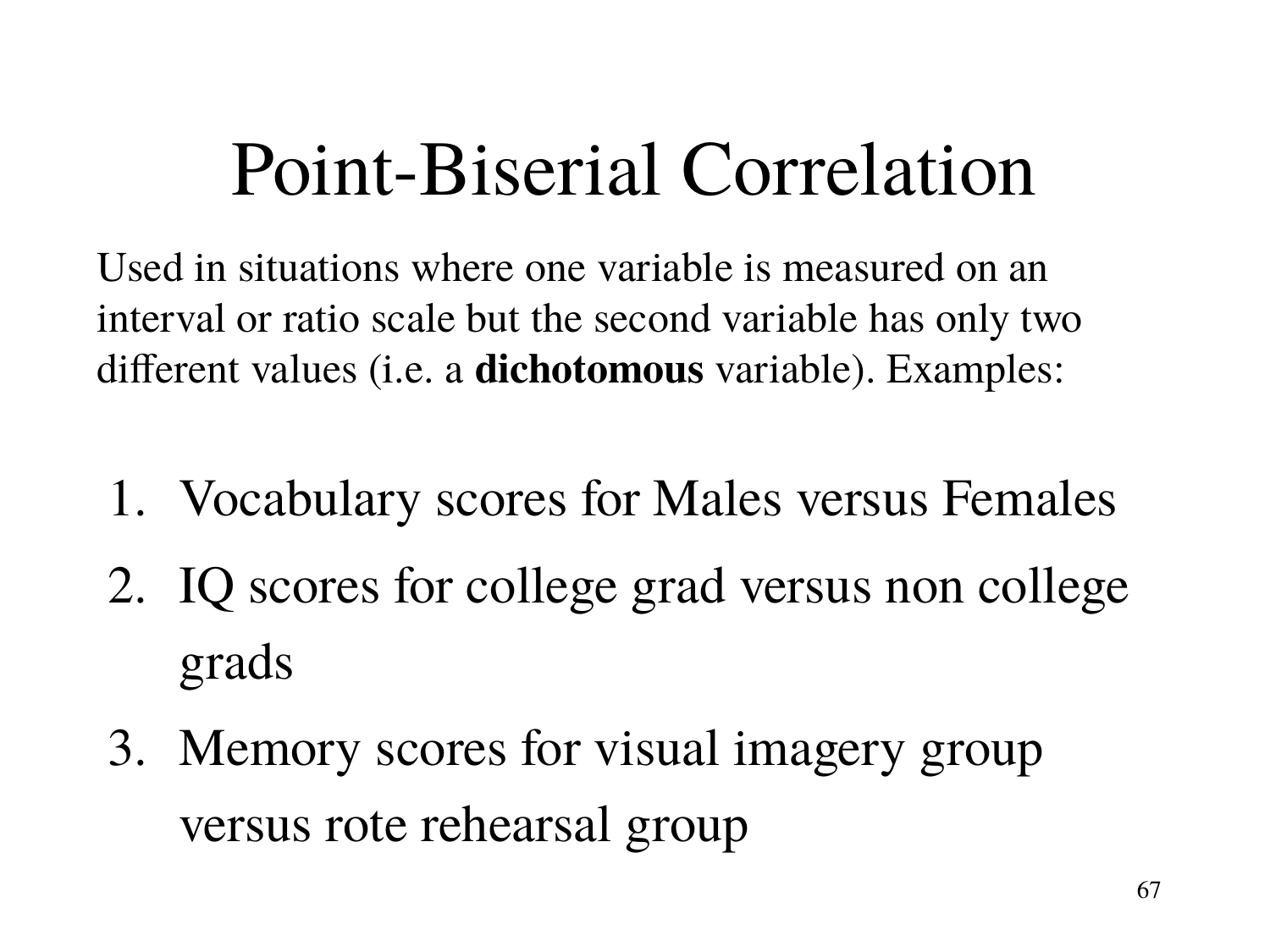

# Point-Biserial Correlation
Used in situations where one variable is measured on an interval or ratio scale but the second variable has only two different values (i.e. a dichotomous variable). Examples:
Vocabulary scores for Males versus Females
IQ scores for college grad versus non college grads
Memory scores for visual imagery group versus rote rehearsal group
67